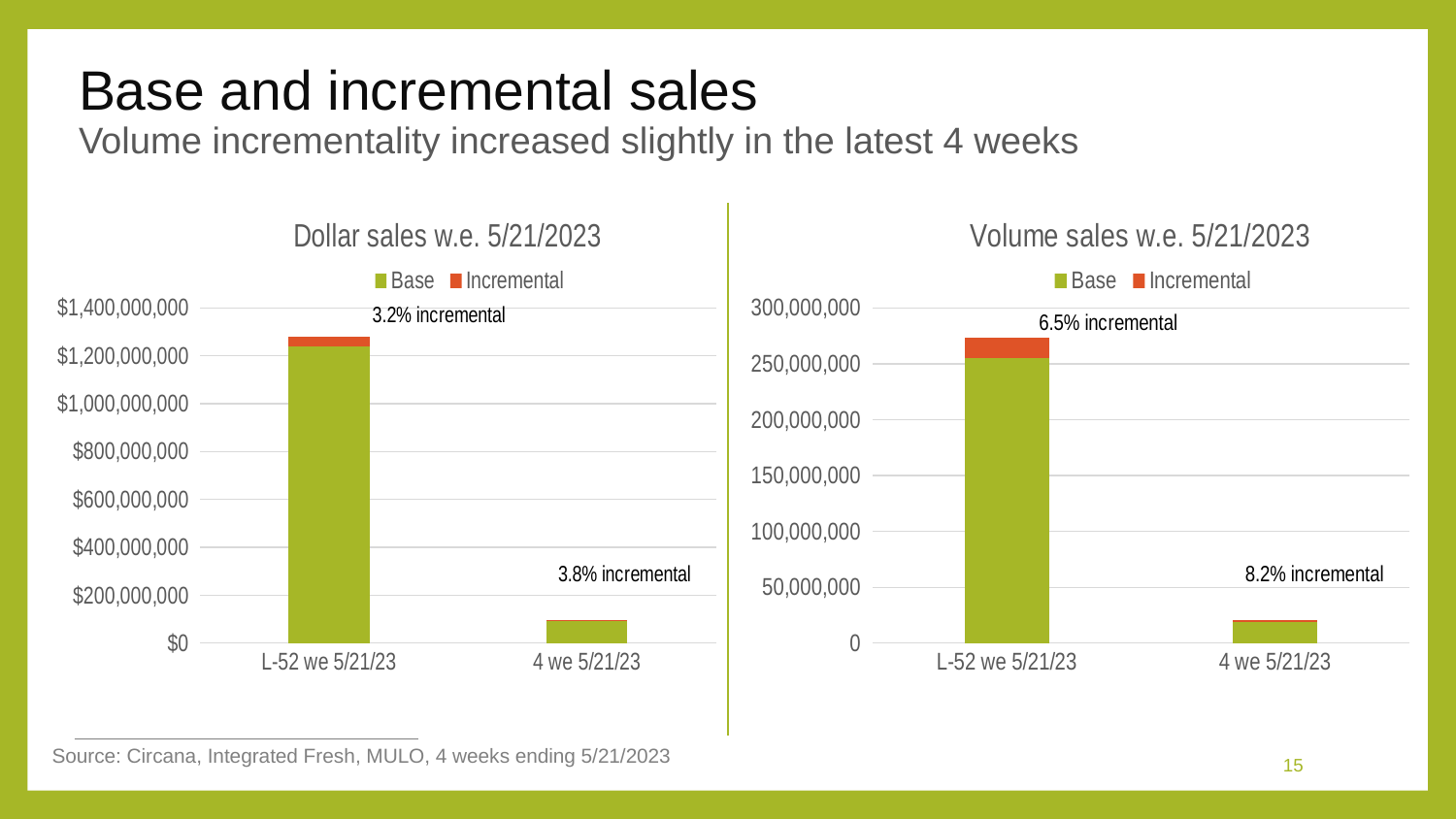

# Base and incremental sales Volume incrementality increased slightly in the latest 4 weeks

### Chart: Dollar sales w.e. 5/21/2023

| Category | Base | Incremental |
|---|---|---|
| L-52 we 5/21/23 | 1237301836.1830955 | 41415513.034197666 |
| 4 we 5/21/23 | 91647770.7655992 | 3581655.631009371 |

### Chart: Volume sales w.e. 5/21/2023

| Category | Base | Incremental |
|---|---|---|
| L-52 we 5/21/23 | 255357767.00793943 | 17659253.795775734 |
| 4 we 5/21/23 | 18975602.260225724 | 1702989.9723090758 |
Source: Circana, Integrated Fresh, MULO, 4 weeks ending 5/21/2023
15